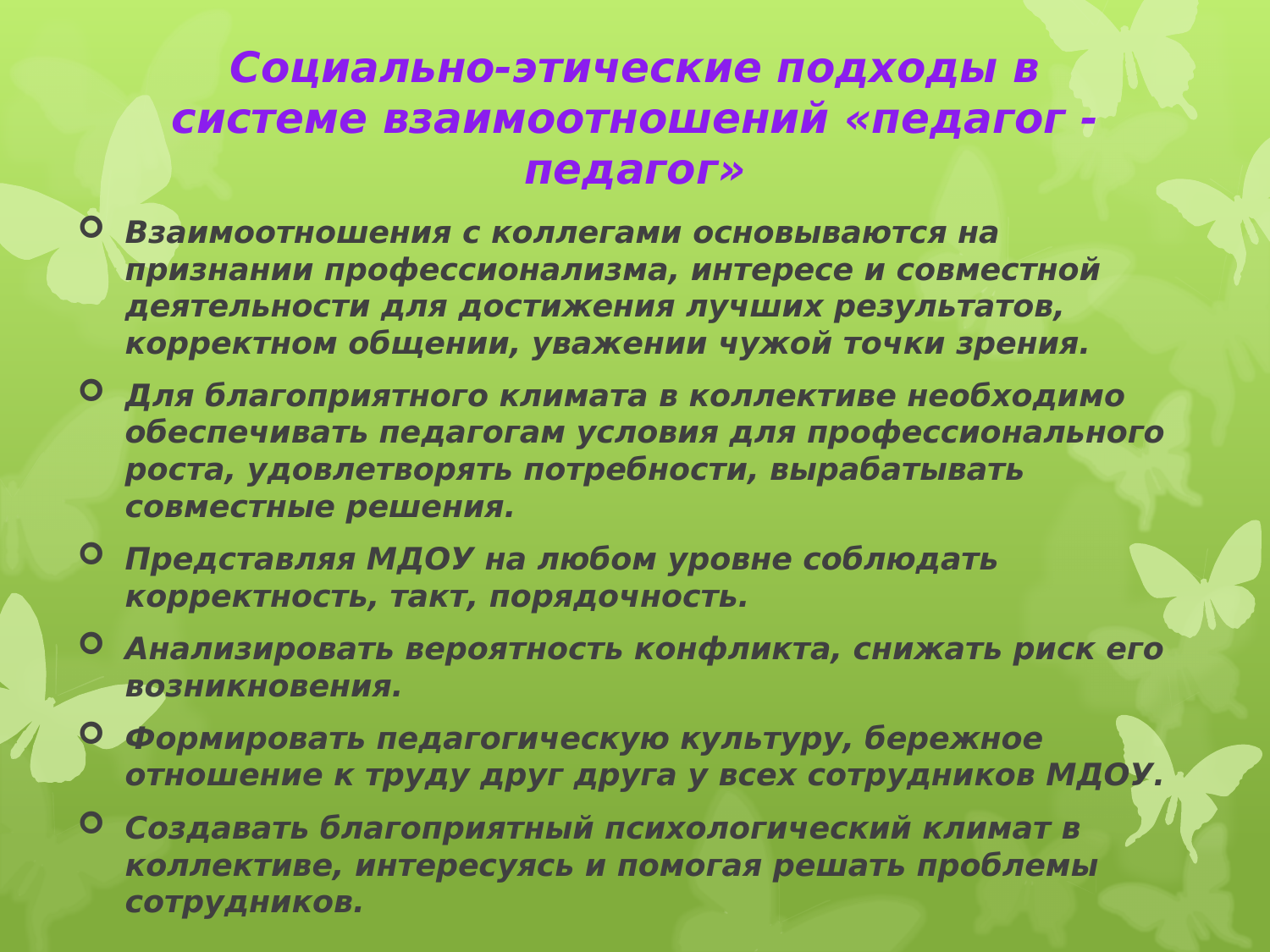

# Социально-этические подходы в системе взаимоотношений «педагог - педагог»
Взаимоотношения с коллегами основываются на признании профессионализма, интересе и совместной деятельности для достижения лучших результатов, корректном общении, уважении чужой точки зрения.
Для благоприятного климата в коллективе необходимо обеспечивать педагогам условия для профессионального роста, удовлетворять потребности, вырабатывать совместные решения.
Представляя МДОУ на любом уровне соблюдать корректность, такт, порядочность.
Анализировать вероятность конфликта, снижать риск его возникновения.
Формировать педагогическую культуру, бережное отношение к труду друг друга у всех сотрудников МДОУ.
Создавать благоприятный психологический климат в коллективе, интересуясь и помогая решать проблемы сотрудников.